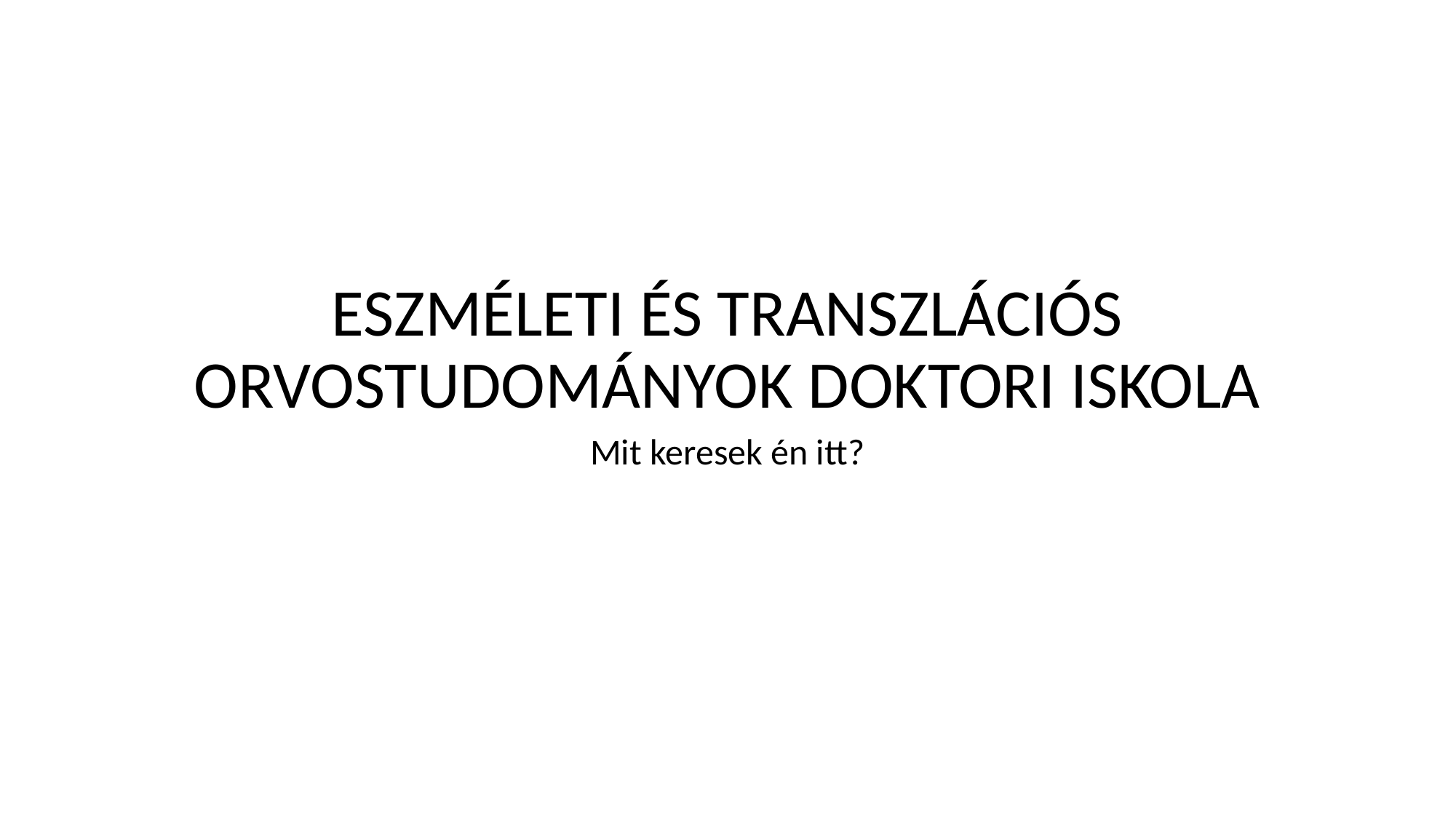

# ESZMÉLETI ÉS TRANSZLÁCIÓS ORVOSTUDOMÁNYOK DOKTORI ISKOLA
Mit keresek én itt?